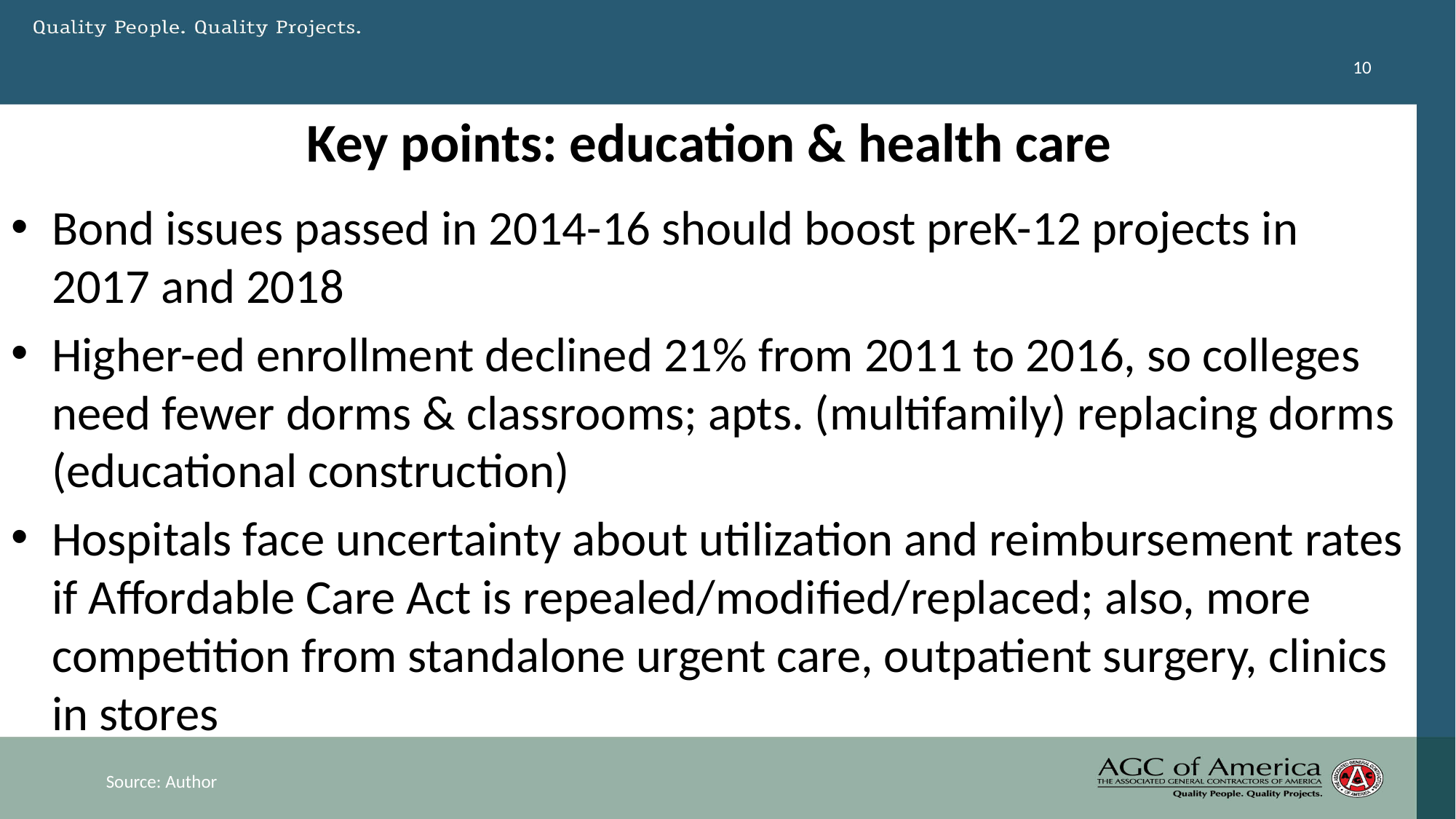

10
# Key points: education & health care
Bond issues passed in 2014-16 should boost preK-12 projects in 2017 and 2018
Higher-ed enrollment declined 21% from 2011 to 2016, so colleges need fewer dorms & classrooms; apts. (multifamily) replacing dorms (educational construction)
Hospitals face uncertainty about utilization and reimbursement rates if Affordable Care Act is repealed/modified/replaced; also, more competition from standalone urgent care, outpatient surgery, clinics in stores
Source: Author